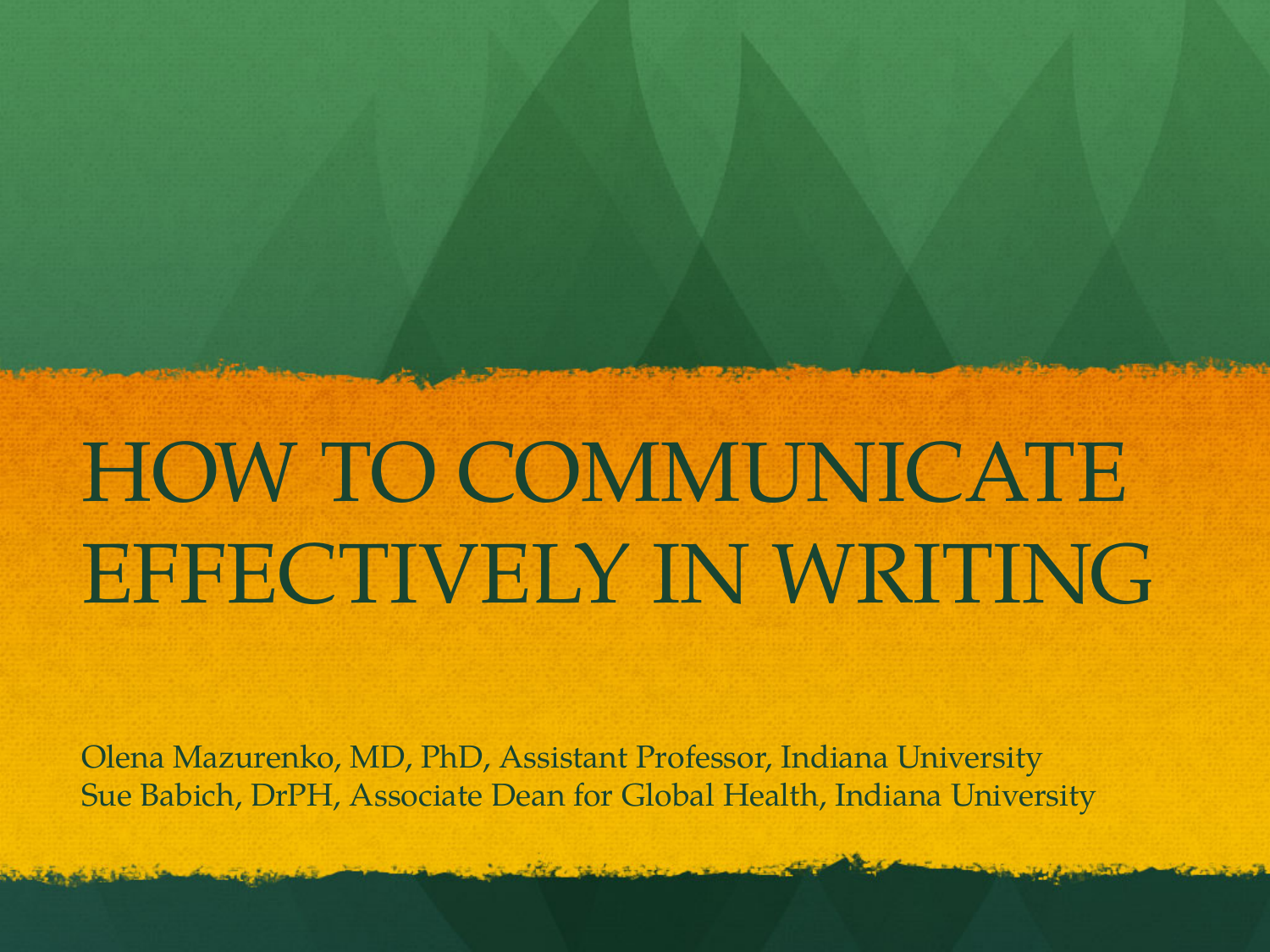

# HOW TO COMMUNICATE EFFECTIVELY IN WRITING
Olena Mazurenko, MD, PhD, Assistant Professor, Indiana University
Sue Babich, DrPH, Associate Dean for Global Health, Indiana University